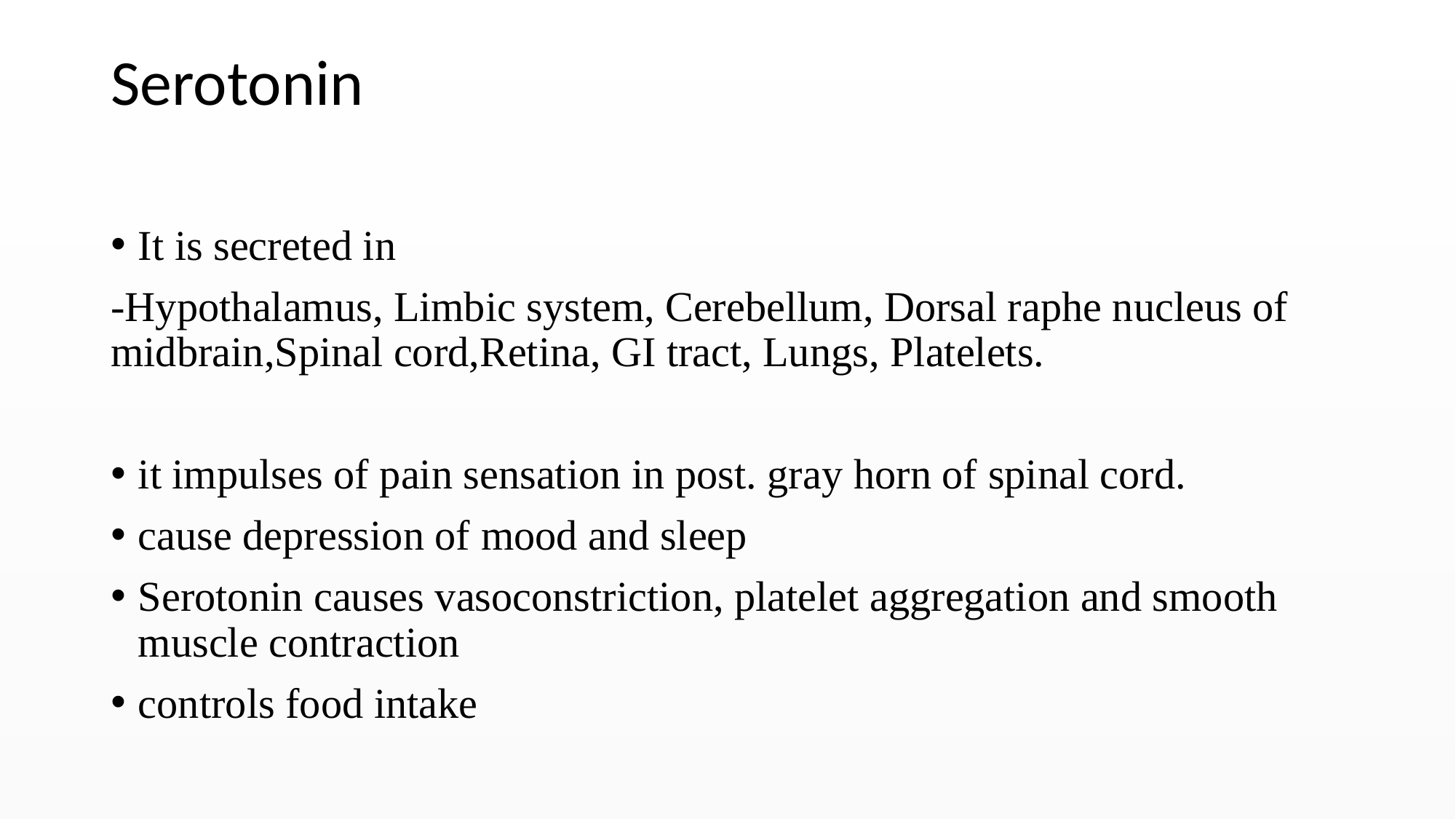

# Serotonin
It is secreted in
-Hypothalamus, Limbic system, Cerebellum, Dorsal raphe nucleus of midbrain,Spinal cord,Retina, GI tract, Lungs, Platelets.

it impulses of pain sensation in post. gray horn of spinal cord.
cause depression of mood and sleep
Serotonin causes vasoconstriction, platelet aggregation and smooth muscle contraction
controls food intake